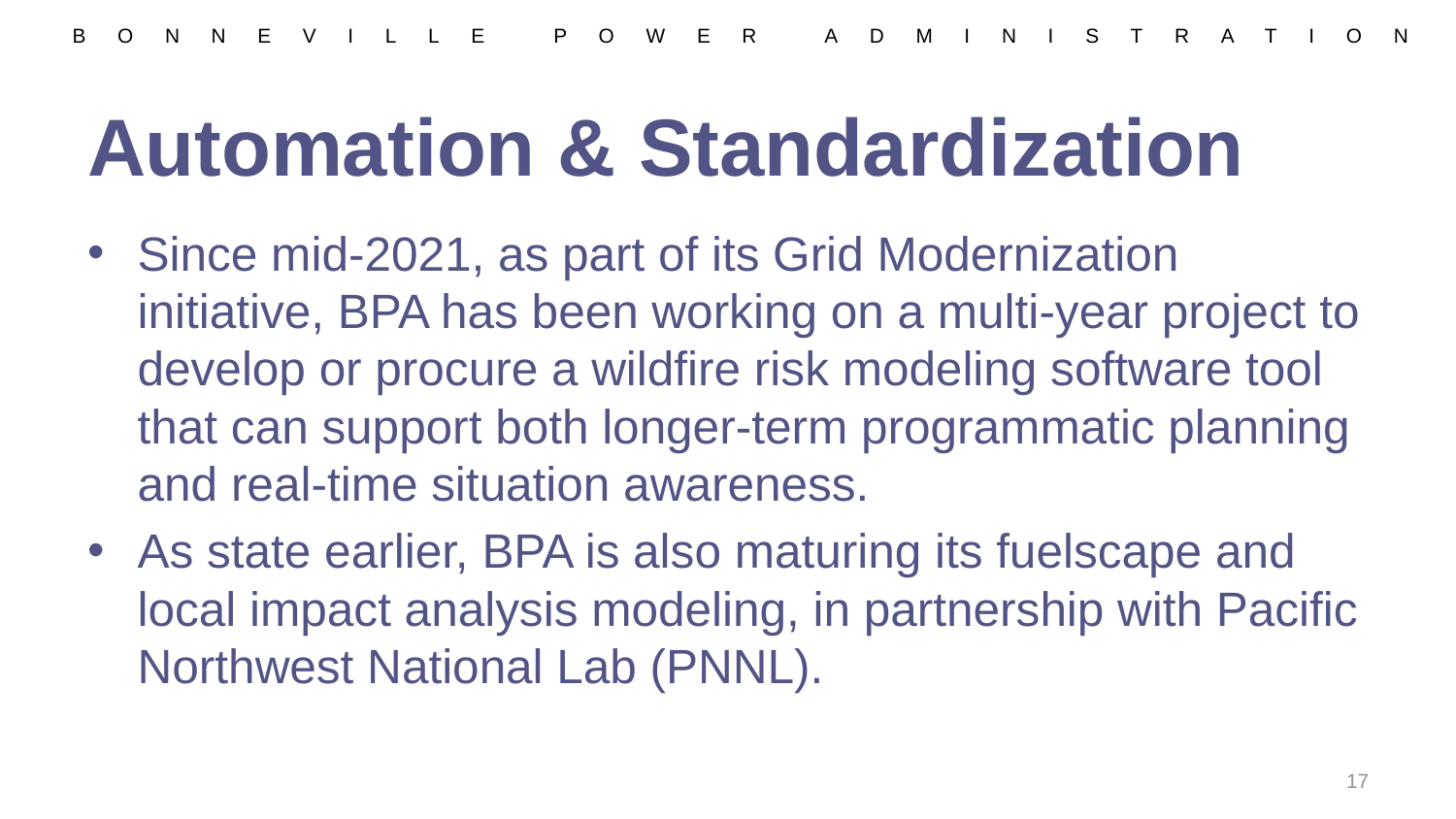

# Automation & Standardization
Since mid-2021, as part of its Grid Modernization initiative, BPA has been working on a multi-year project to develop or procure a wildfire risk modeling software tool that can support both longer-term programmatic planning and real-time situation awareness.
As state earlier, BPA is also maturing its fuelscape and local impact analysis modeling, in partnership with Pacific Northwest National Lab (PNNL).
17